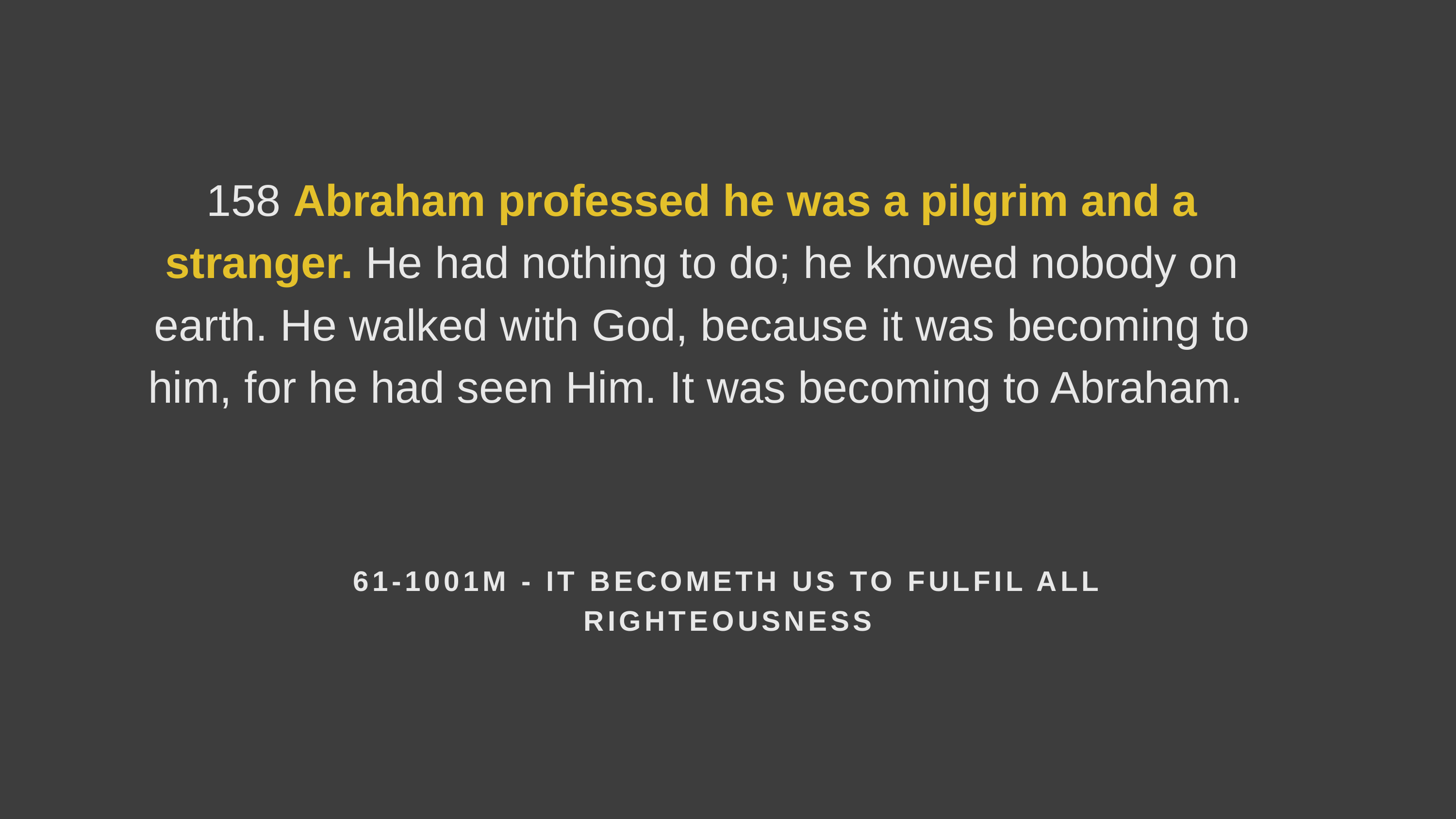

158 Abraham professed he was a pilgrim and a stranger. He had nothing to do; he knowed nobody on earth. He walked with God, because it was becoming to him, for he had seen Him. It was becoming to Abraham.
61-1001M - IT BECOMETH US TO FULFIL ALL RIGHTEOUSNESS